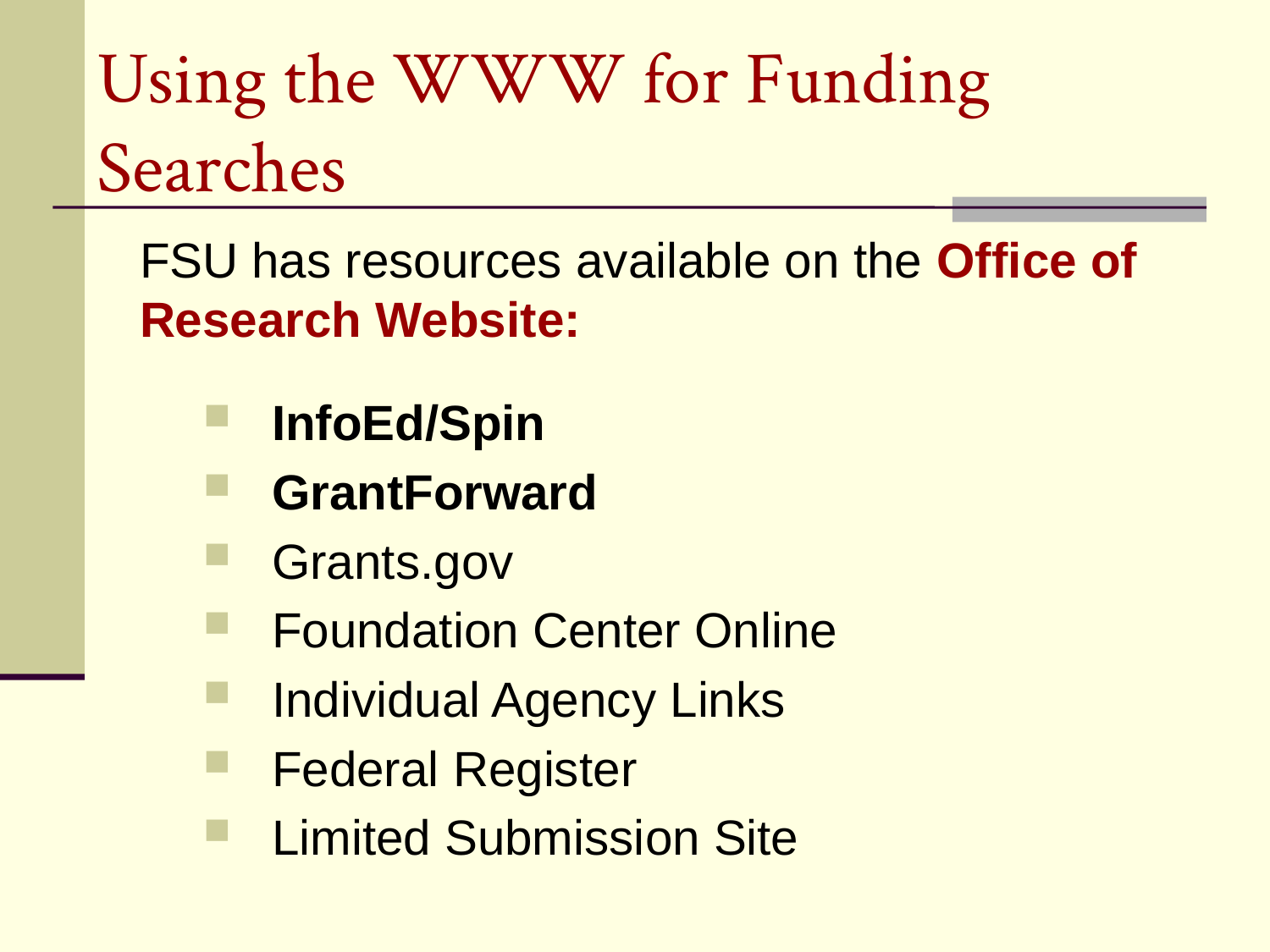

# Using the WWW for Funding Searches
FSU has resources available on the Office of Research Website:

InfoEd/Spin
GrantForward
Grants.gov
Foundation Center Online
Individual Agency Links
Federal Register
Limited Submission Site